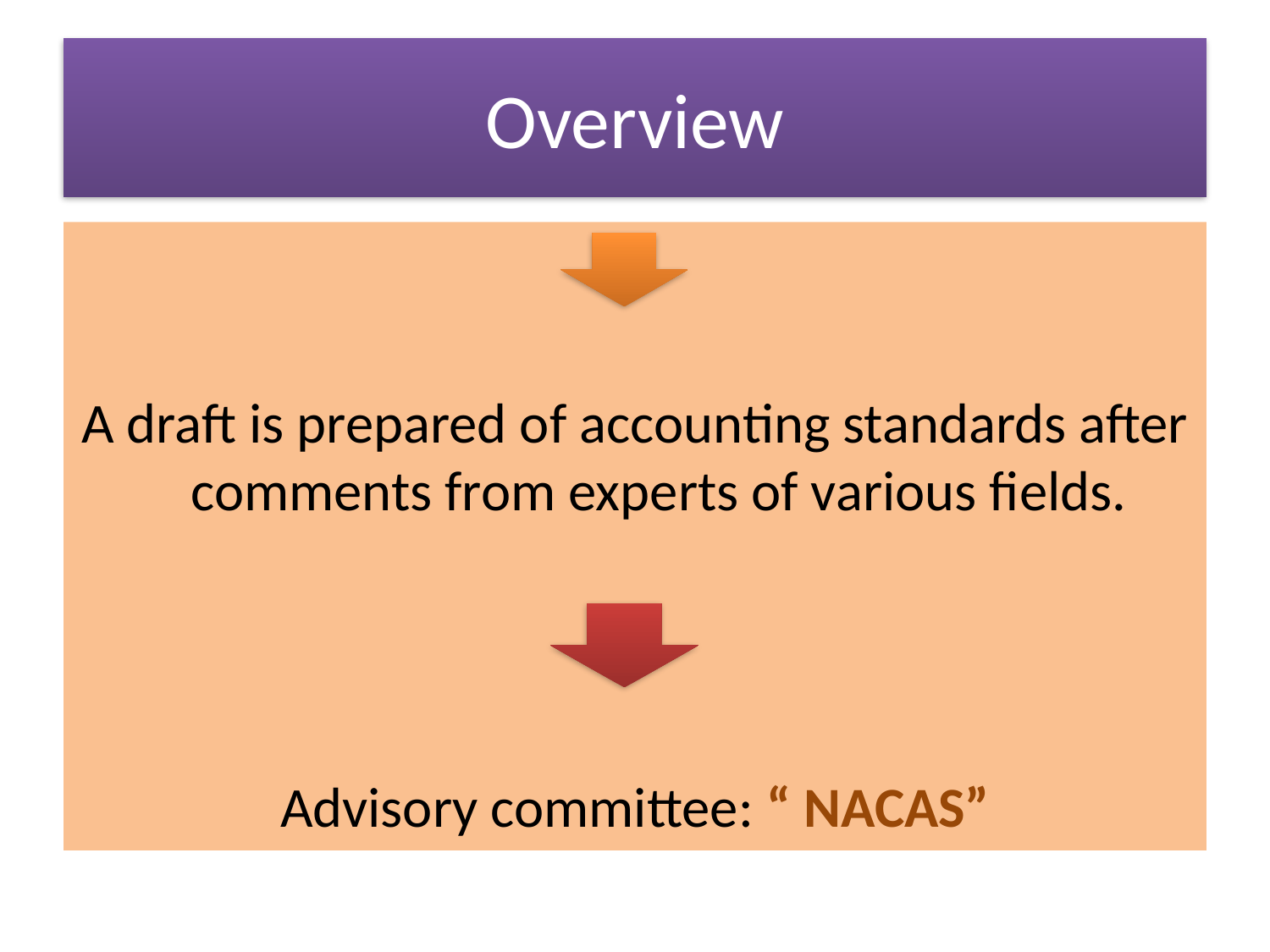

# Overview

A draft is prepared of accounting standards after comments from experts of various fields.

Advisory committee: “ NACAS”